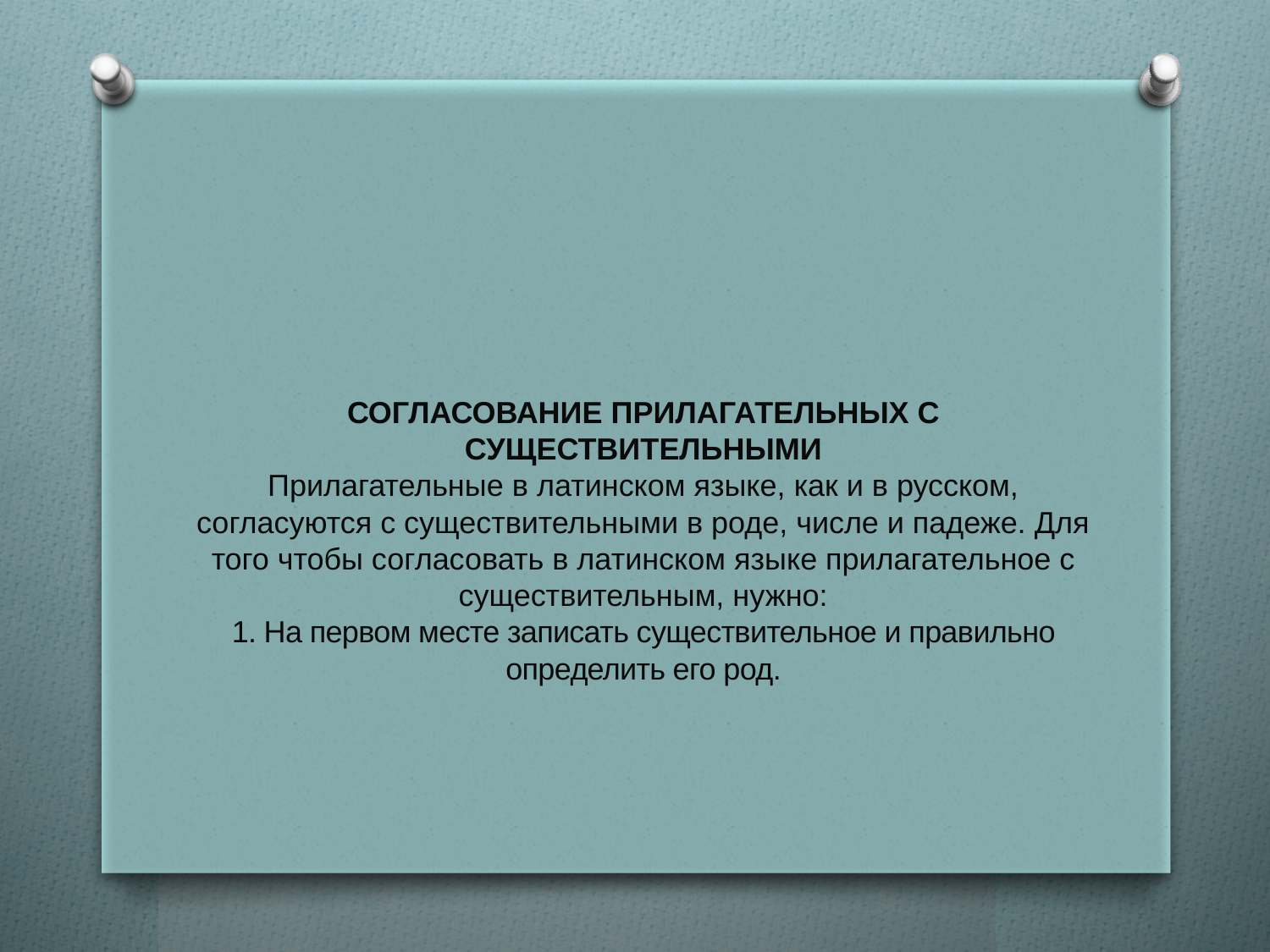

Согласование прилагательных с существительными
Прилагательные в латинском языке, как и в русском, согласуются с существительными в роде, числе и падеже. Для того чтобы согласовать в латинском языке прилагательное с существительным, нужно:
1. На первом месте записать существительное и правильно определить его род.